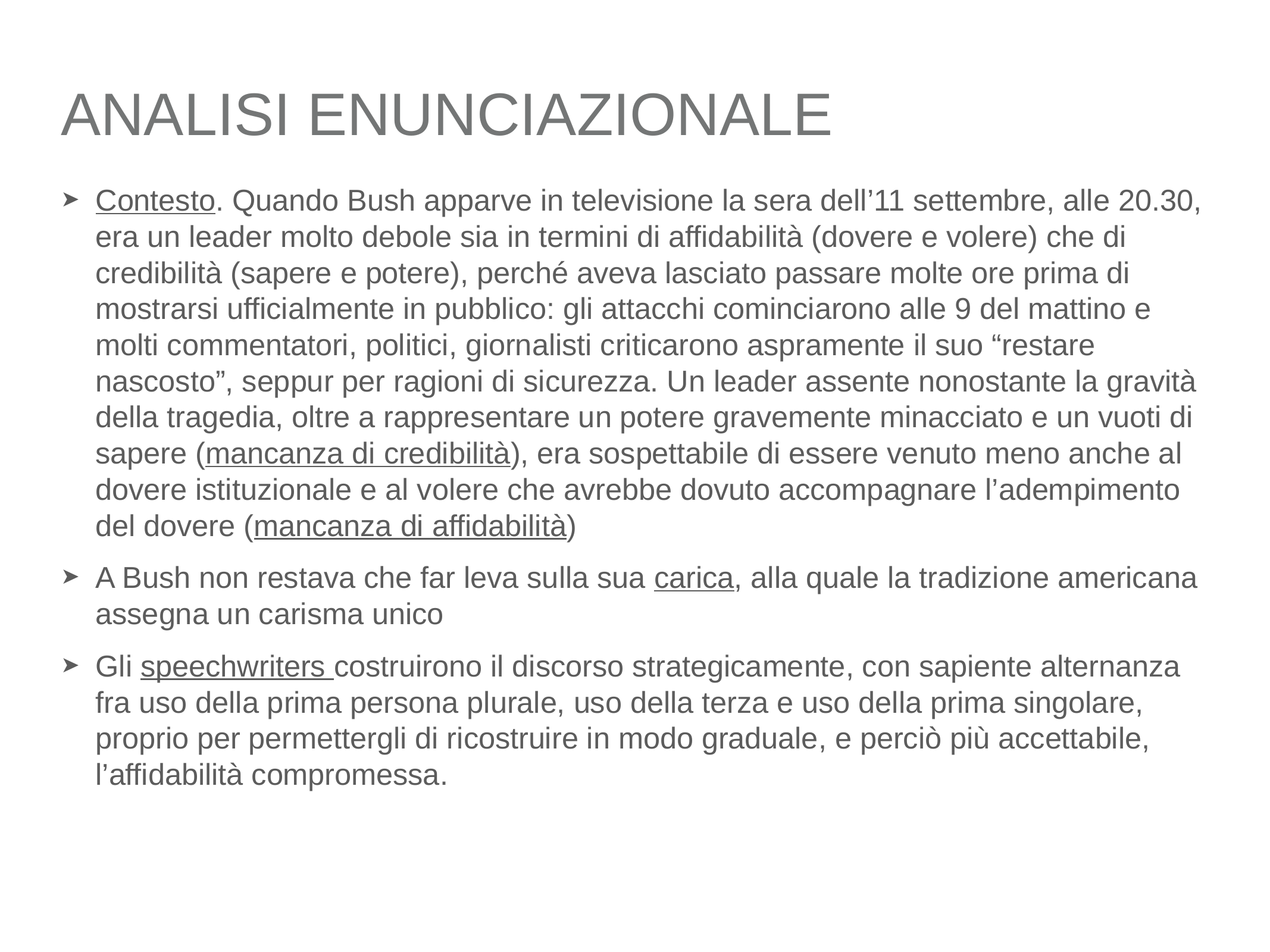

# analisi enunciazionale

Contesto. Quando Bush apparve in televisione la sera dell’11 settembre, alle 20.30, era un leader molto debole sia in termini di affidabilità (dovere e volere) che di credibilità (sapere e potere), perché aveva lasciato passare molte ore prima di mostrarsi ufficialmente in pubblico: gli attacchi cominciarono alle 9 del mattino e molti commentatori, politici, giornalisti criticarono aspramente il suo “restare nascosto”, seppur per ragioni di sicurezza. Un leader assente nonostante la gravità della tragedia, oltre a rappresentare un potere gravemente minacciato e un vuoti di sapere (mancanza di credibilità), era sospettabile di essere venuto meno anche al dovere istituzionale e al volere che avrebbe dovuto accompagnare l’adempimento del dovere (mancanza di affidabilità)
A Bush non restava che far leva sulla sua carica, alla quale la tradizione americana assegna un carisma unico
Gli speechwriters costruirono il discorso strategicamente, con sapiente alternanza fra uso della prima persona plurale, uso della terza e uso della prima singolare, proprio per permettergli di ricostruire in modo graduale, e perciò più accettabile, l’affidabilità compromessa.